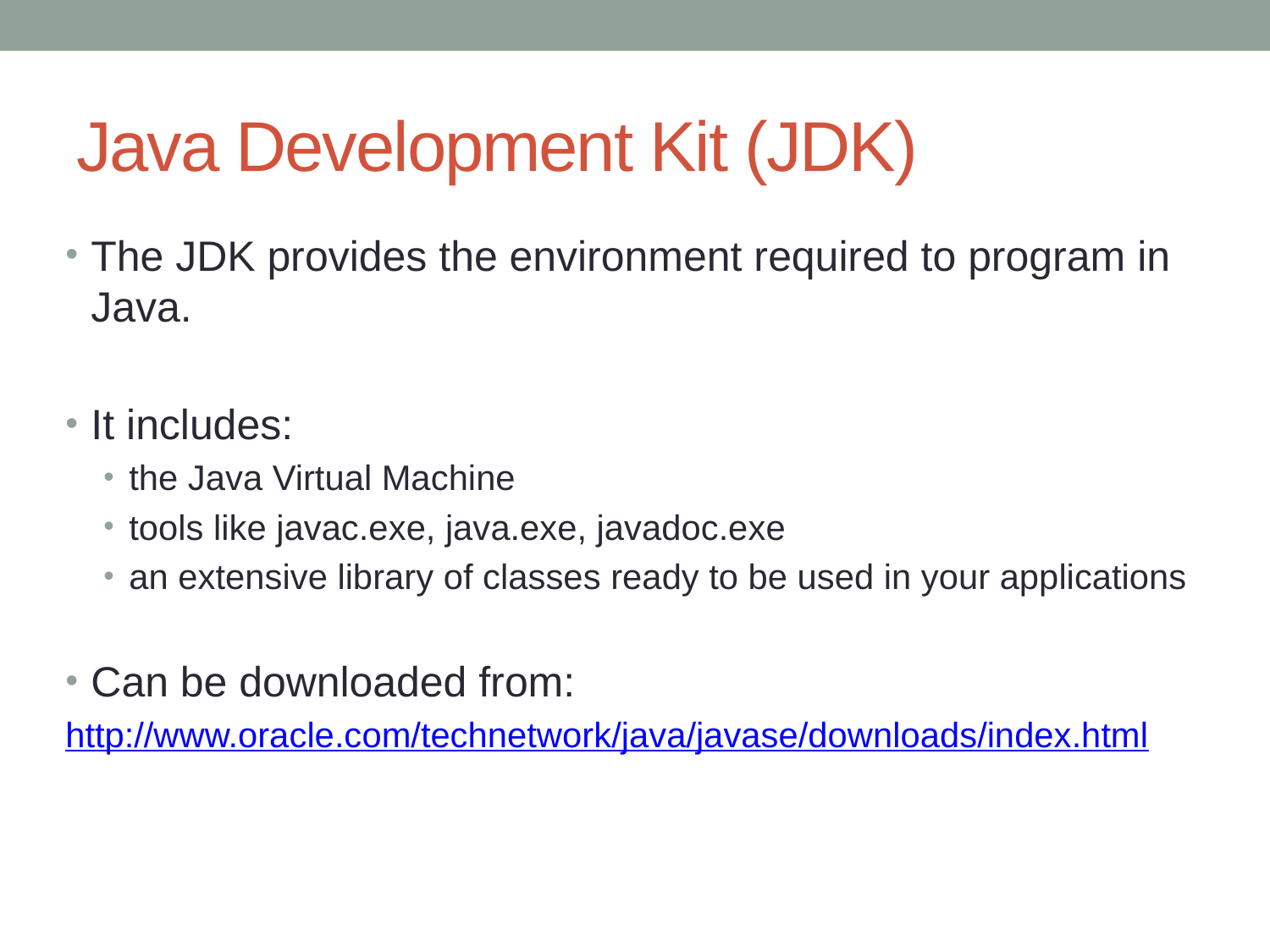

# Java Development Kit (JDK)
The JDK provides the environment required to program in Java.

It includes:
the Java Virtual Machine
tools like javac.exe, java.exe, javadoc.exe
an extensive library of classes ready to be used in your applications

Can be downloaded from:
http://www.oracle.com/technetwork/java/javase/downloads/index.html